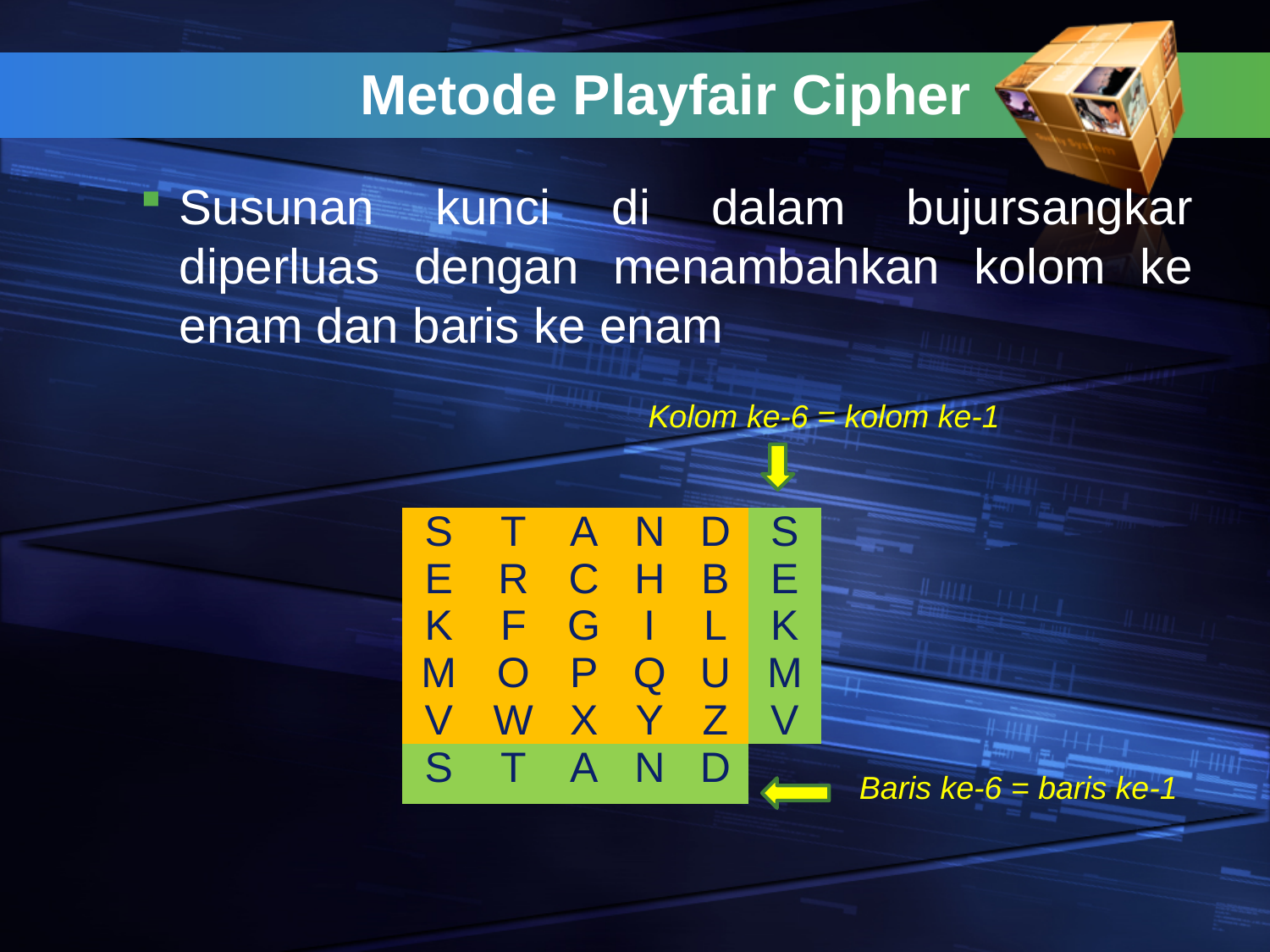

# Metode Playfair Cipher
Susunan kunci di dalam bujursangkar diperluas dengan menambahkan kolom ke enam dan baris ke enam
Kolom ke-6 = kolom ke-1

| S | T | A | N | D | S |
| --- | --- | --- | --- | --- | --- |
| E | R | C | H | B | E |
| K | F | G | I | L | K |
| M | O | P | Q | U | M |
| V | W | X | Y | Z | V |
| S | T | A | N | D |  |
Baris ke-6 = baris ke-1